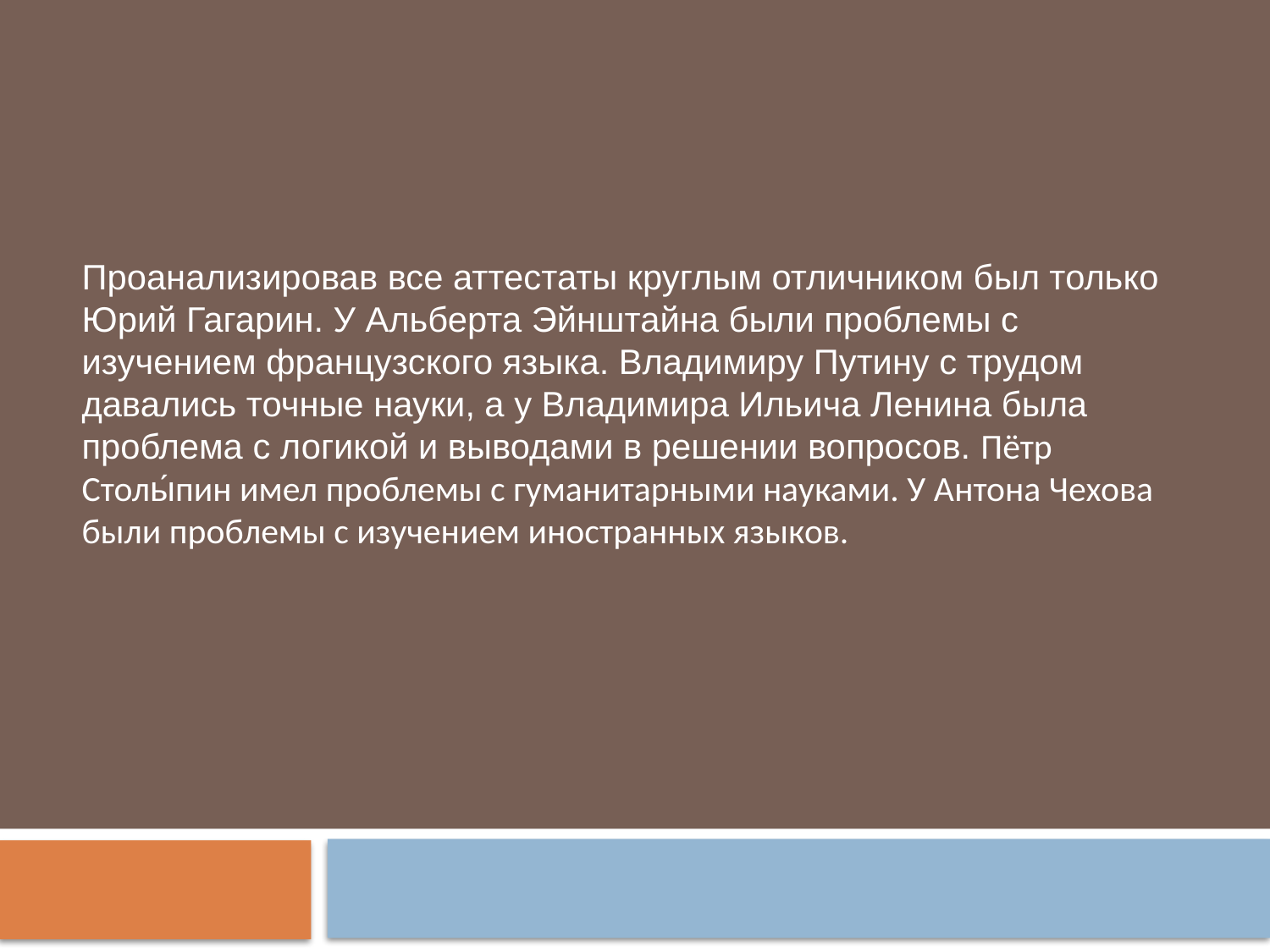

Проанализировав все аттестаты круглым отличником был только Юрий Гагарин. У Альберта Эйнштайна были проблемы с изучением французского языка. Владимиру Путину с трудом давались точные науки, а у Владимира Ильича Ленина была проблема с логикой и выводами в решении вопросов. Пётр Столы́пин имел проблемы с гуманитарными науками. У Антона Чехова были проблемы с изучением иностранных языков.